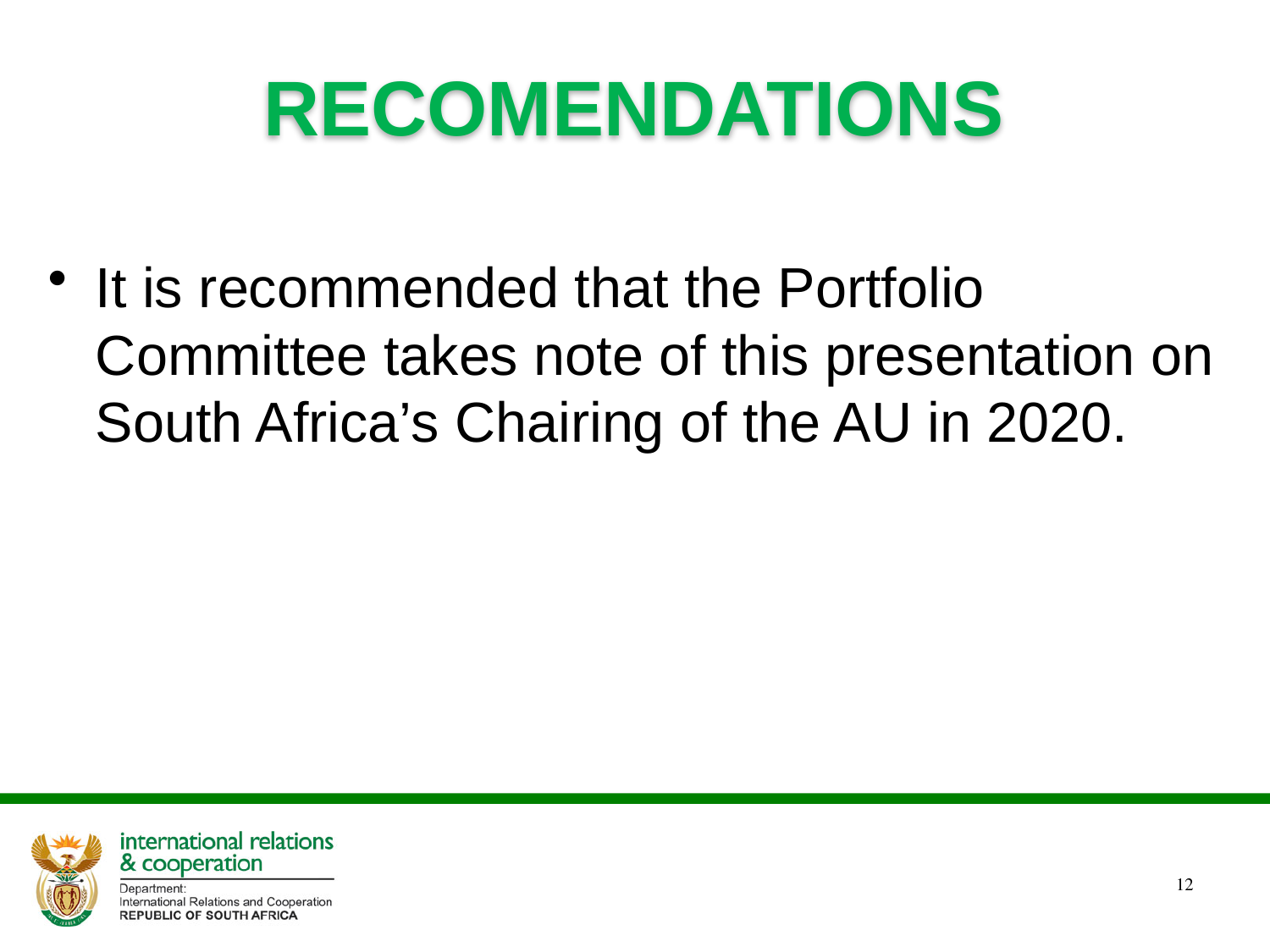

RECOMENDATIONS

It is recommended that the Portfolio Committee takes note of this presentation on South Africa’s Chairing of the AU in 2020.

12